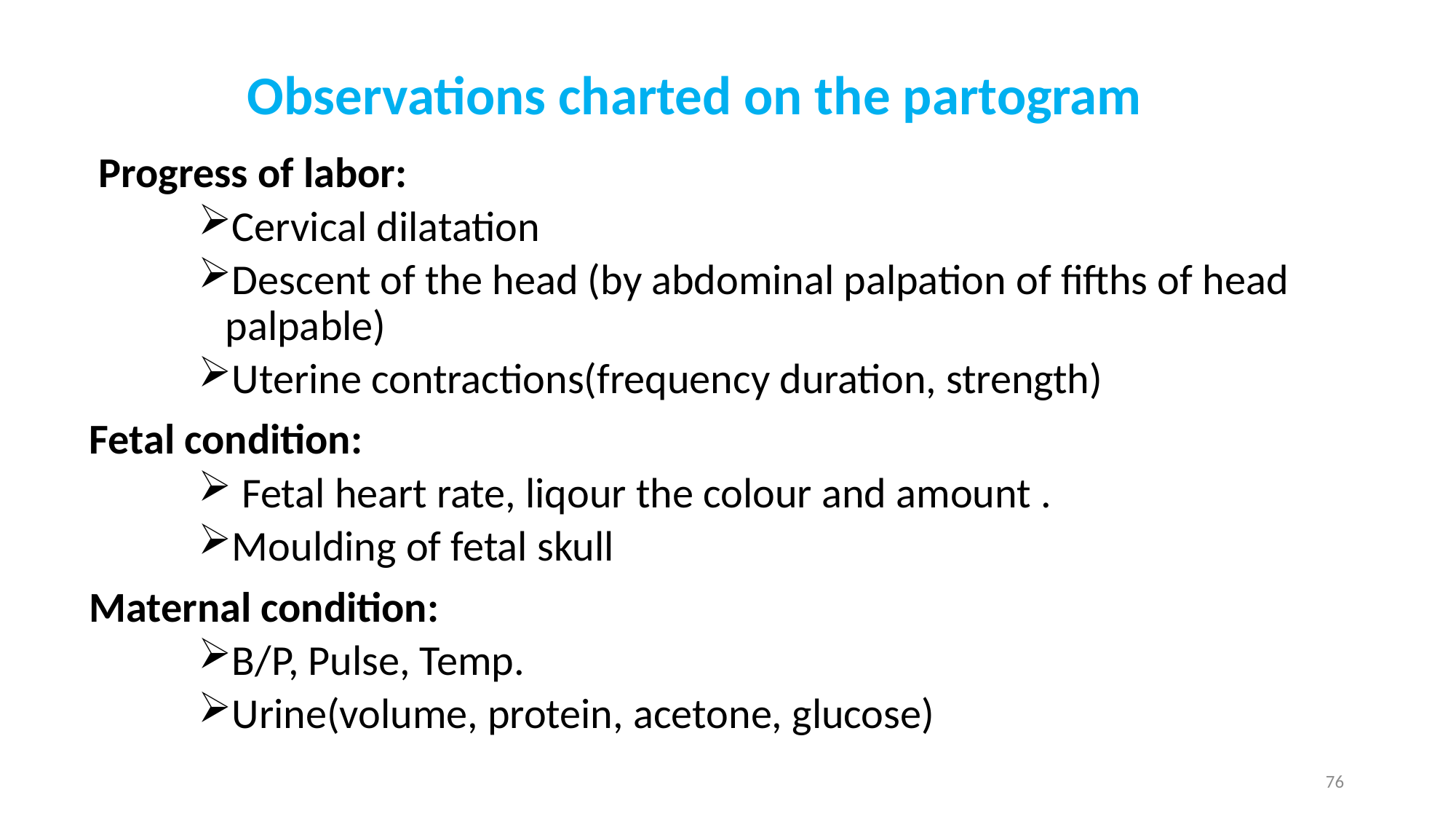

# Observations charted on the partogram
 Progress of labor:
Cervical dilatation
Descent of the head (by abdominal palpation of fifths of head palpable)
Uterine contractions(frequency duration, strength)
Fetal condition:
 Fetal heart rate, liqour the colour and amount .
Moulding of fetal skull
Maternal condition:
B/P, Pulse, Temp.
Urine(volume, protein, acetone, glucose)

76